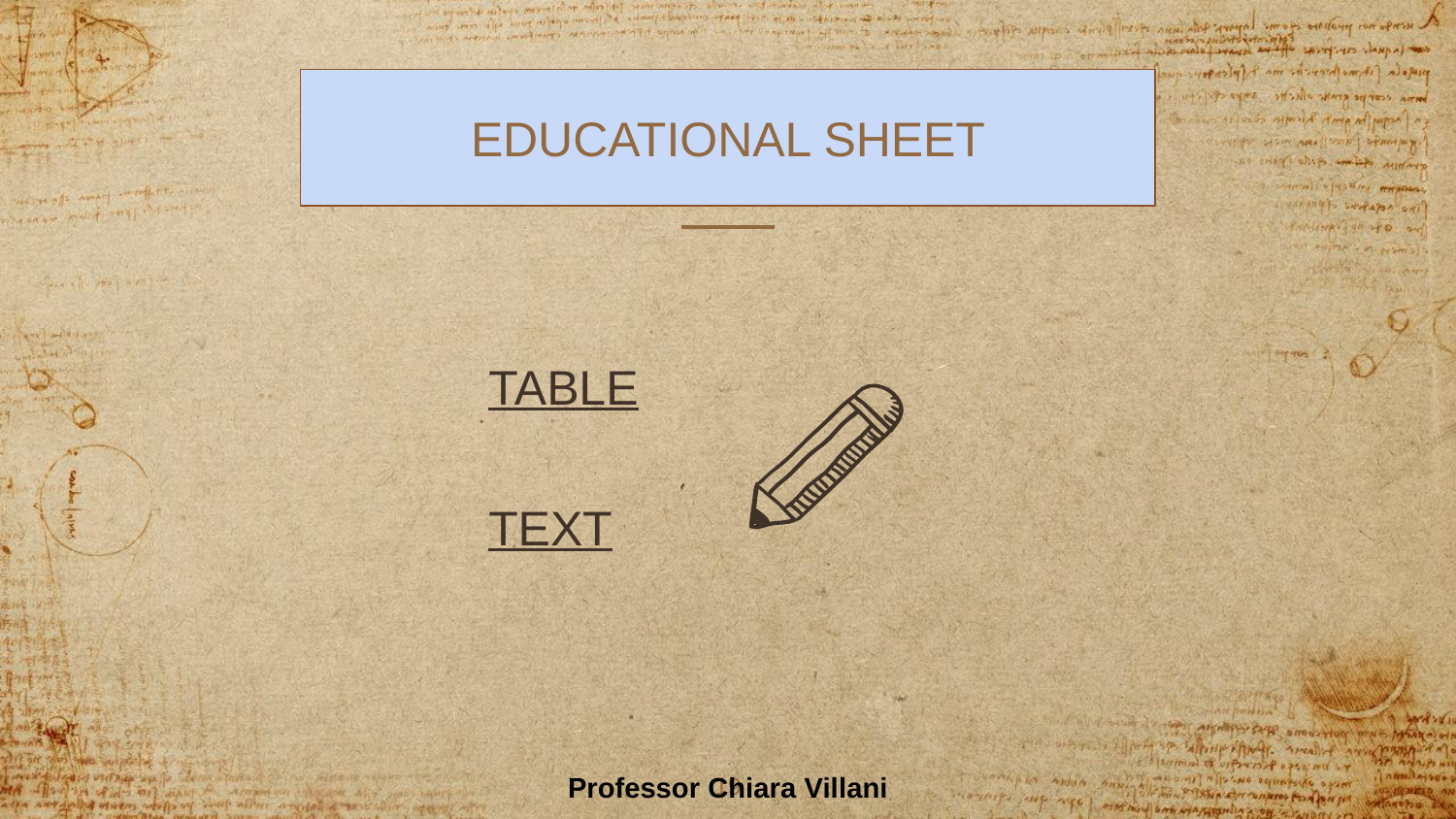

# EDUCATIONAL SHEET
TABLE

TEXT

Professor Chiara Villani
19